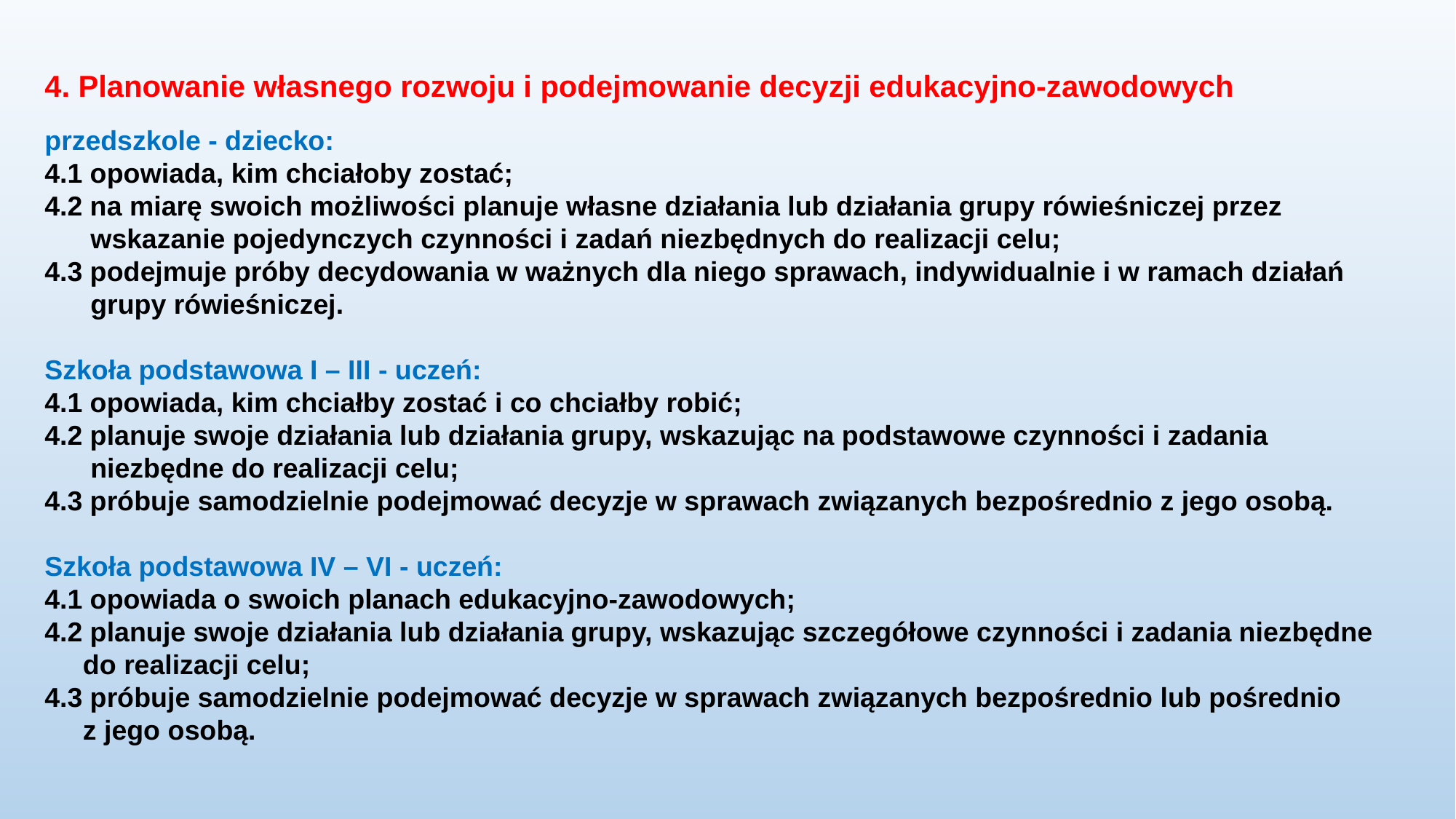

4. Planowanie własnego rozwoju i podejmowanie decyzji edukacyjno-zawodowych

przedszkole - dziecko:
4.1 opowiada, kim chciałoby zostać;
4.2 na miarę swoich możliwości planuje własne działania lub działania grupy rówieśniczej przez
      wskazanie pojedynczych czynności i zadań niezbędnych do realizacji celu;
4.3 podejmuje próby decydowania w ważnych dla niego sprawach, indywidualnie i w ramach działań
      grupy rówieśniczej.

Szkoła podstawowa I – III - uczeń:
4.1 opowiada, kim chciałby zostać i co chciałby robić;
4.2 planuje swoje działania lub działania grupy, wskazując na podstawowe czynności i zadania
      niezbędne do realizacji celu;
4.3 próbuje samodzielnie podejmować decyzje w sprawach związanych bezpośrednio z jego osobą.

Szkoła podstawowa IV – VI - uczeń:
4.1 opowiada o swoich planach edukacyjno-zawodowych;
4.2 planuje swoje działania lub działania grupy, wskazując szczegółowe czynności i zadania niezbędne
     do realizacji celu;
4.3 próbuje samodzielnie podejmować decyzje w sprawach związanych bezpośrednio lub pośrednio
     z jego osobą.